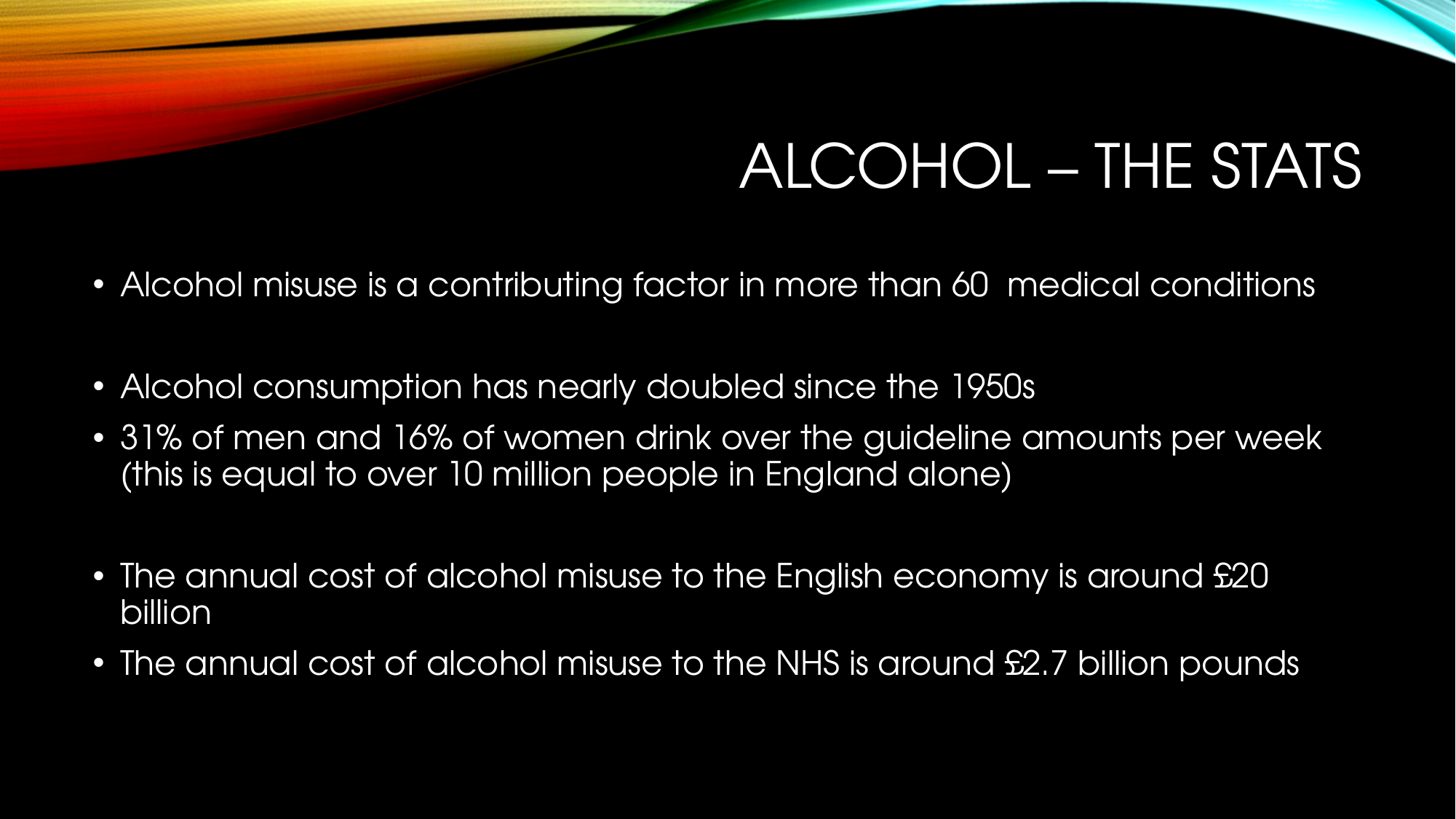

# Alcohol – the stats
Alcohol misuse is a contributing factor in more than 60  medical conditions

Alcohol consumption has nearly doubled since the 1950s
31% of men and 16% of women drink over the guideline amounts per week (this is equal to over 10 million people in England alone)

The annual cost of alcohol misuse to the English economy is around £20 billion
The annual cost of alcohol misuse to the NHS is around £2.7 billion pounds